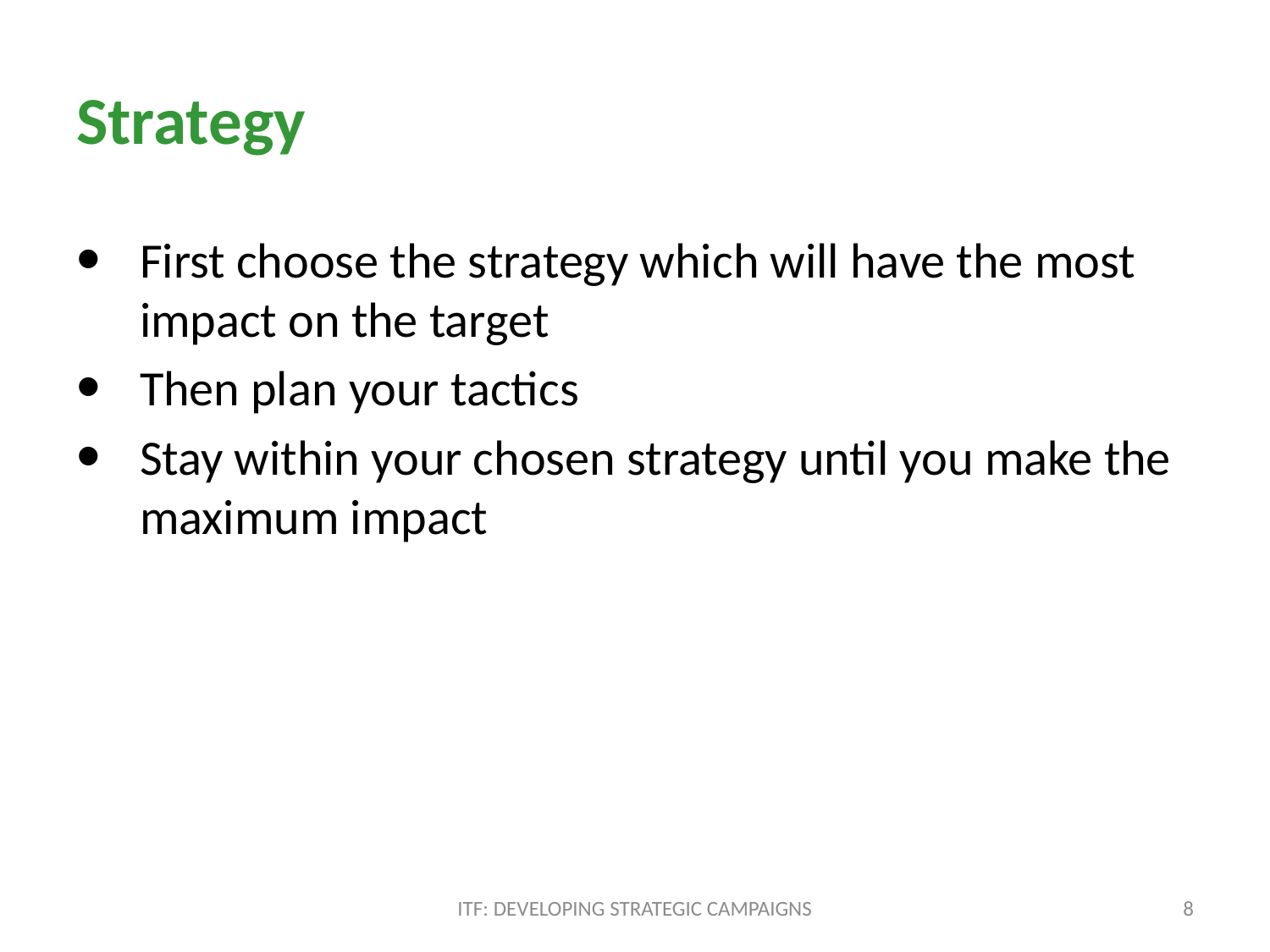

# Strategy
First choose the strategy which will have the most impact on the target
Then plan your tactics
Stay within your chosen strategy until you make the maximum impact

ITF: DEVELOPING STRATEGIC CAMPAIGNS
8